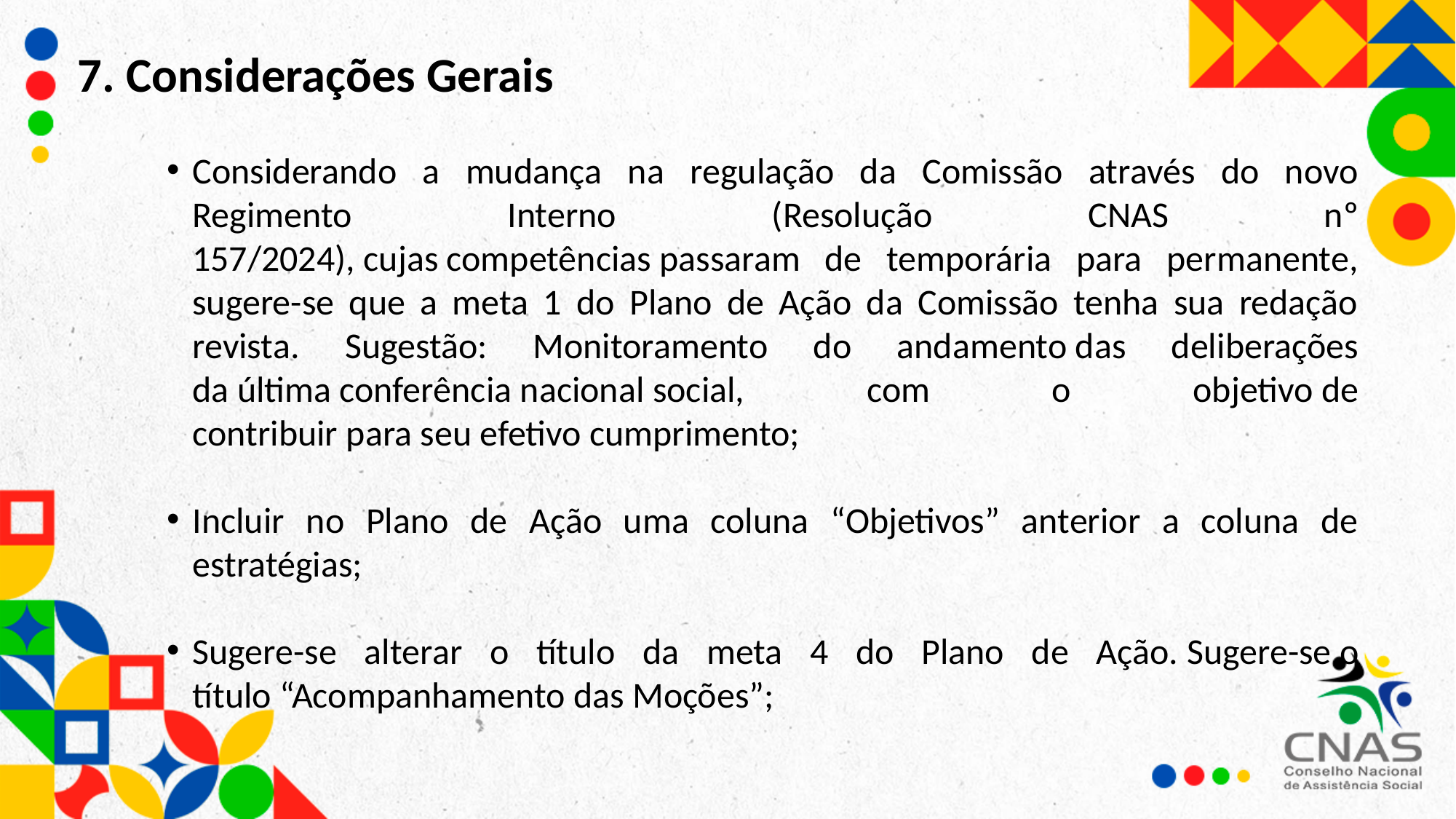

7. Considerações Gerais
Considerando a mudança na regulação da Comissão através do novo Regimento Interno (Resolução CNAS nº 157/2024), cujas competências passaram de temporária para permanente, sugere-se que a meta 1 do Plano de Ação da Comissão tenha sua redação revista. Sugestão: Monitoramento do andamento das deliberações da última conferência nacional social, com o objetivo de contribuir para seu efetivo cumprimento;

Incluir no Plano de Ação uma coluna “Objetivos” anterior a coluna de estratégias;

Sugere-se alterar o título da meta 4 do Plano de Ação. Sugere-se o título “Acompanhamento das Moções”;